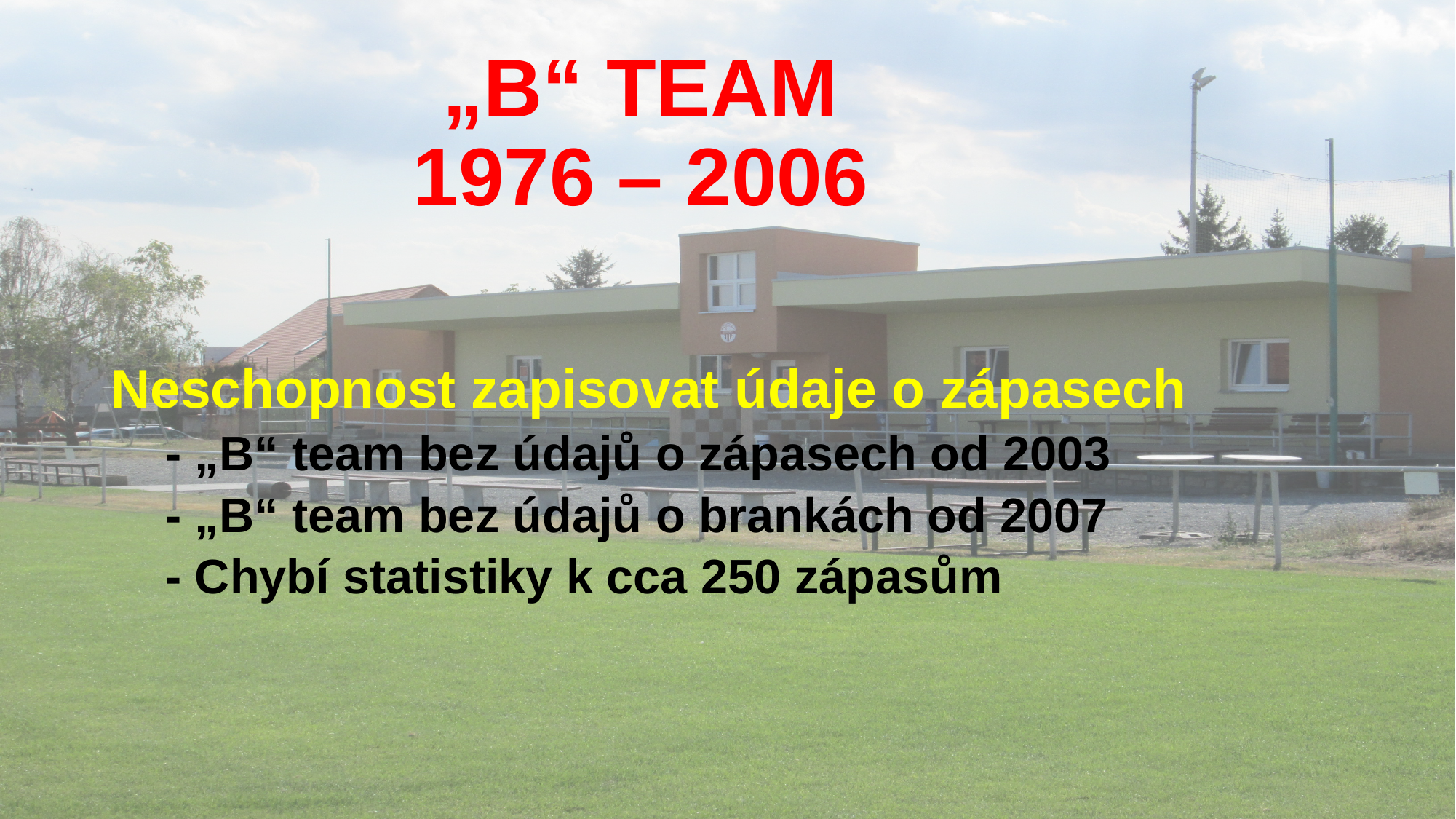

# „B“ TEAM 1976 – 2006

Neschopnost zapisovat údaje o zápasech
- „B“ team bez údajů o zápasech od 2003
- „B“ team bez údajů o brankách od 2007
- Chybí statistiky k cca 250 zápasům